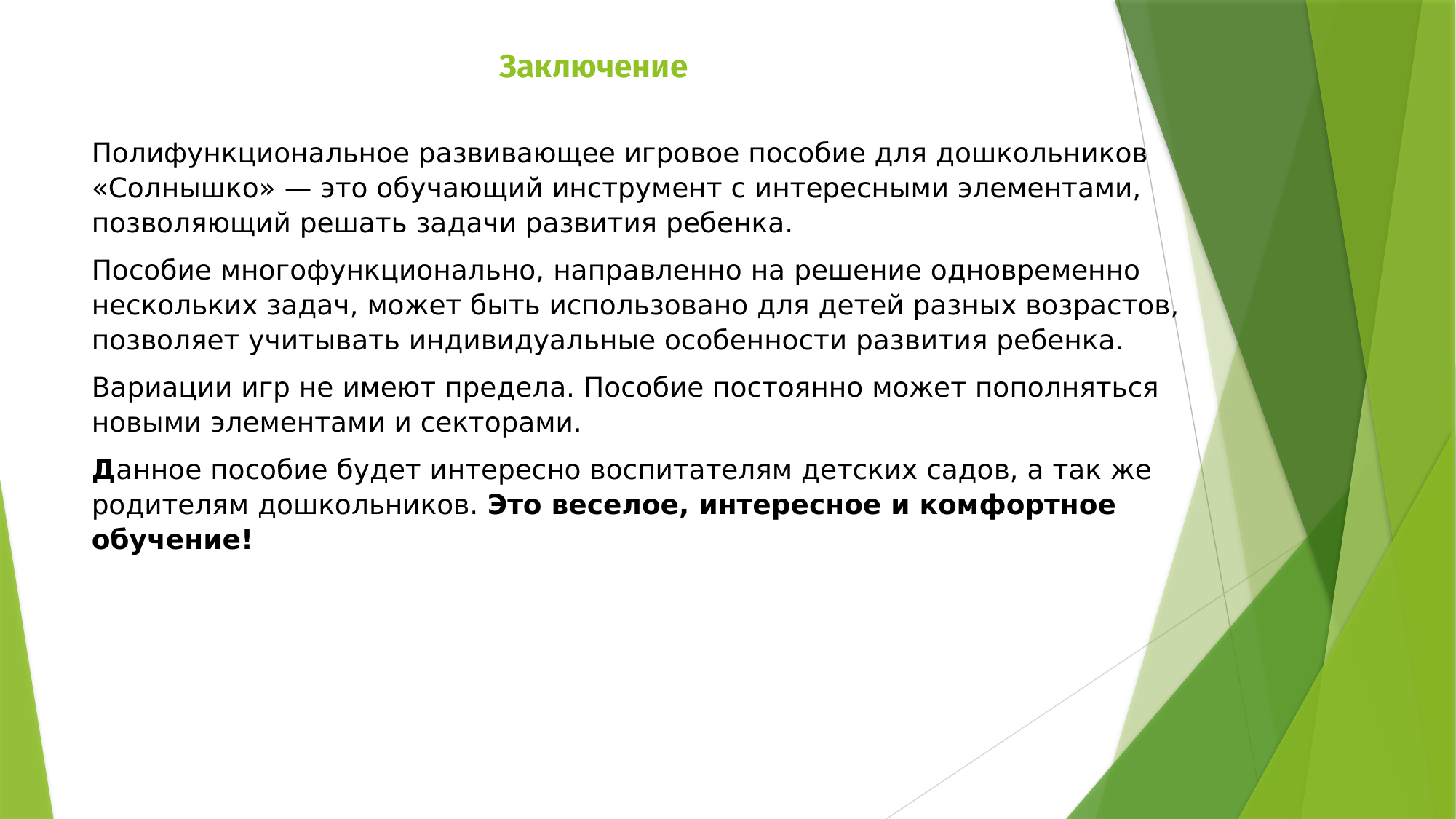

# Заключение
Полифункциональное развивающее игровое пособие для дошкольников «Солнышко» — это обучающий инструмент с интересными элементами, позволяющий решать задачи развития ребенка.
Пособие многофункционально, направленно на решение одновременно нескольких задач, может быть использовано для детей разных возрастов, позволяет учитывать индивидуальные особенности развития ребенка.
Вариации игр не имеют предела. Пособие постоянно может пополняться новыми элементами и секторами.
Данное пособие будет интересно воспитателям детских садов, а так же родителям дошкольников. Это веселое, интересное и комфортное обучение!